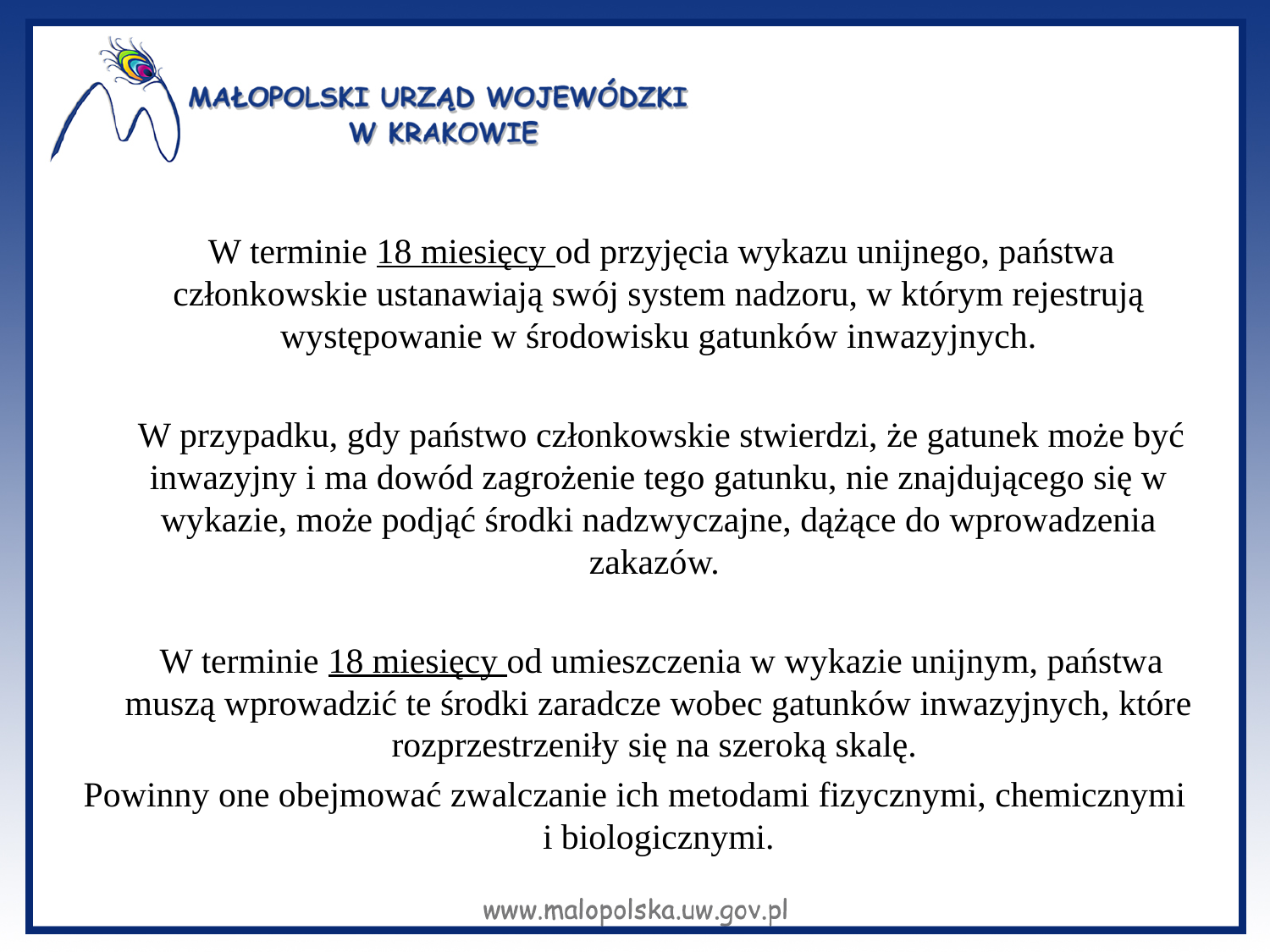

#
      W terminie 18 miesięcy od przyjęcia wykazu unijnego, państwa członkowskie ustanawiają swój system nadzoru, w którym rejestrują występowanie w środowisku gatunków inwazyjnych.

      W przypadku, gdy państwo członkowskie stwierdzi, że gatunek może być inwazyjny i ma dowód zagrożenie tego gatunku, nie znajdującego się w wykazie, może podjąć środki nadzwyczajne, dążące do wprowadzenia zakazów.

      W terminie 18 miesięcy od umieszczenia w wykazie unijnym, państwa muszą wprowadzić te środki zaradcze wobec gatunków inwazyjnych, które rozprzestrzeniły się na szeroką skalę.
Powinny one obejmować zwalczanie ich metodami fizycznymi, chemicznymi i biologicznymi.